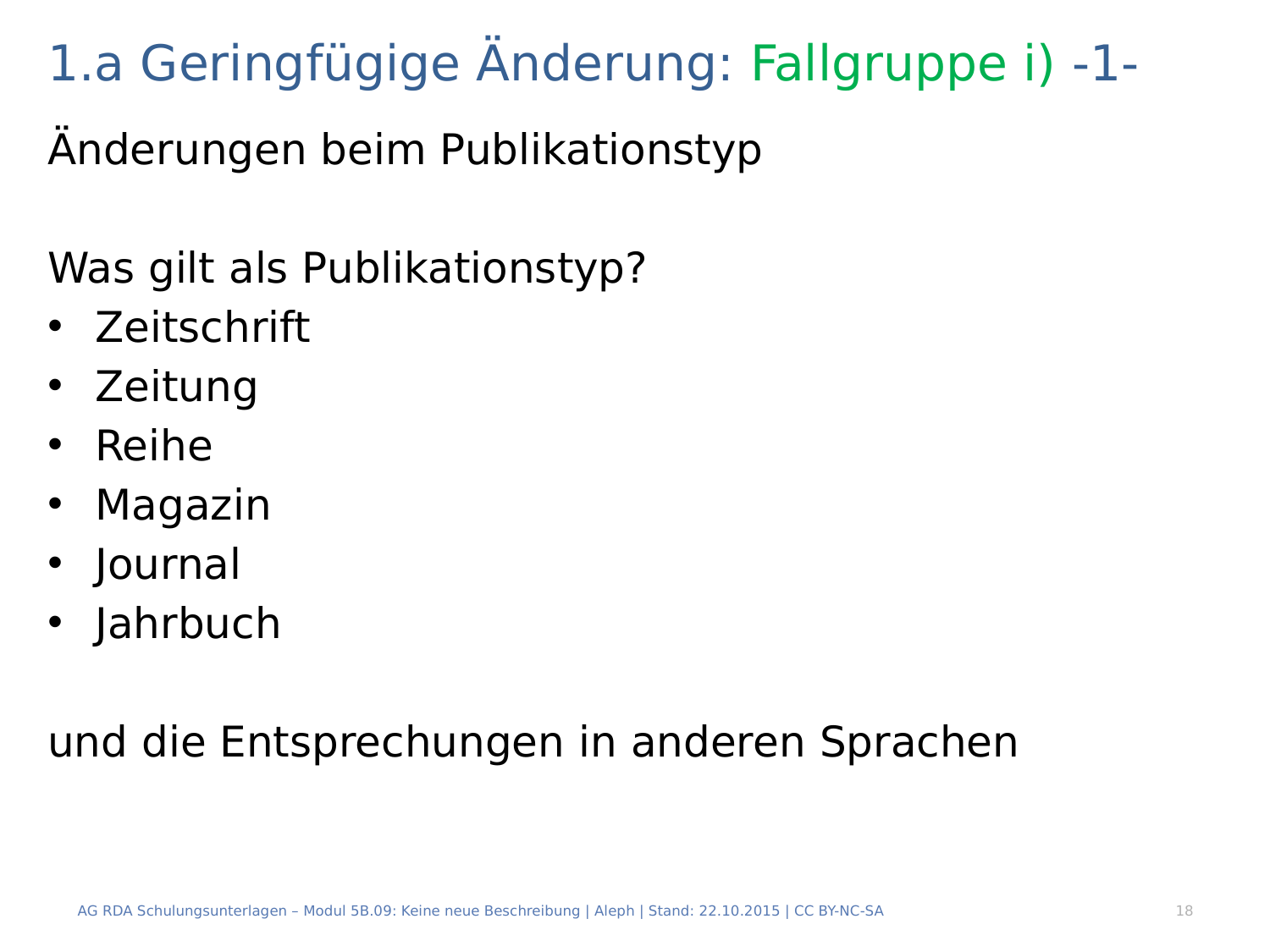

# 1.a Geringfügige Änderung: Fallgruppe i) -1-
Änderungen beim Publikationstyp

Was gilt als Publikationstyp?
Zeitschrift
Zeitung
Reihe
Magazin
Journal
Jahrbuch

und die Entsprechungen in anderen Sprachen

AG RDA Schulungsunterlagen – Modul 5B.09: Keine neue Beschreibung | Aleph | Stand: 22.10.2015 | CC BY-NC-SA
18